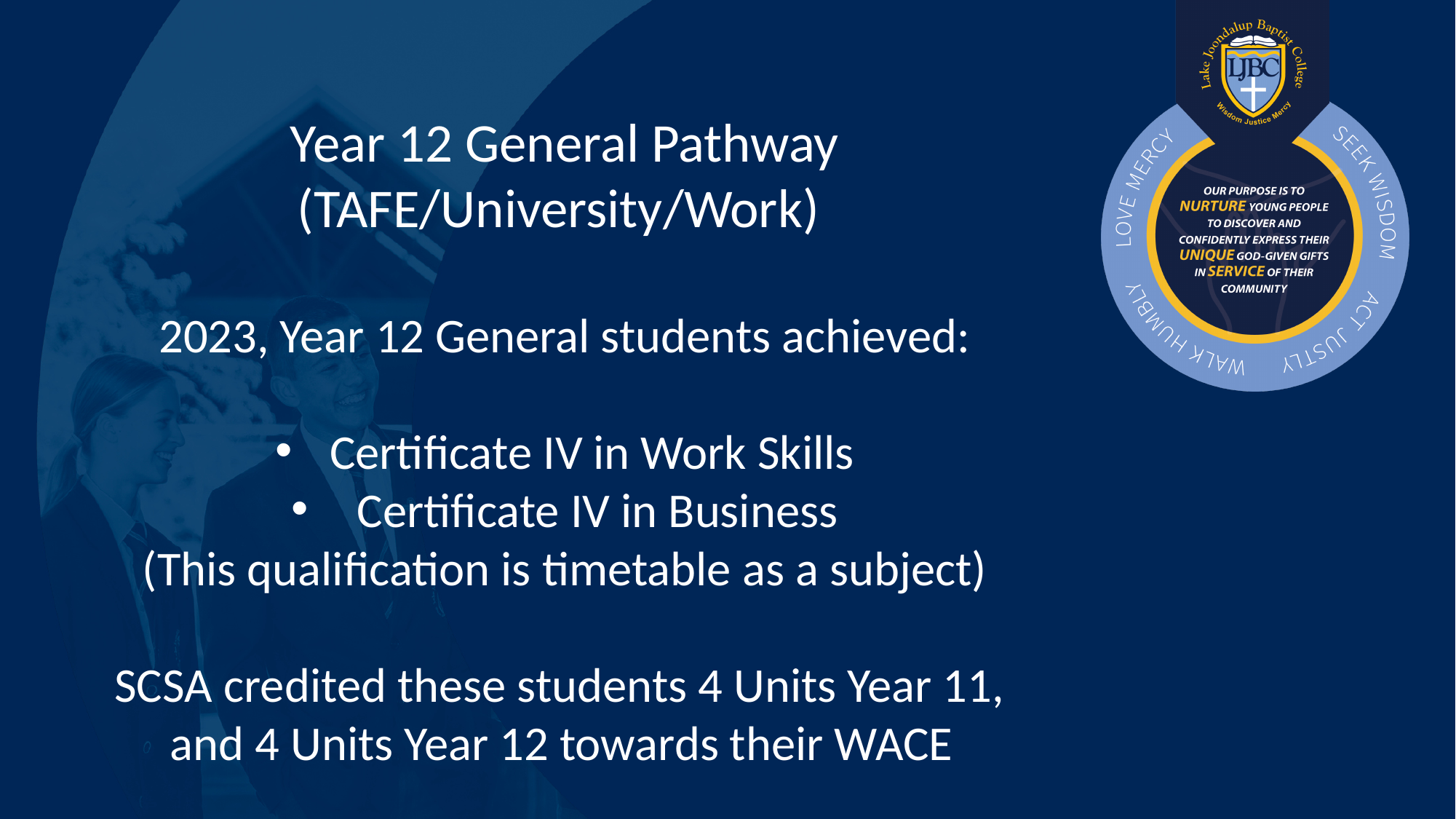

Year 12 General Pathway (TAFE/University/Work)

2023, Year 12 General students achieved:

Certificate IV in Work Skills
 Certificate IV in Business
(This qualification is timetable as a subject)

SCSA credited these students 4 Units Year 11,
and 4 Units Year 12 towards their WACE